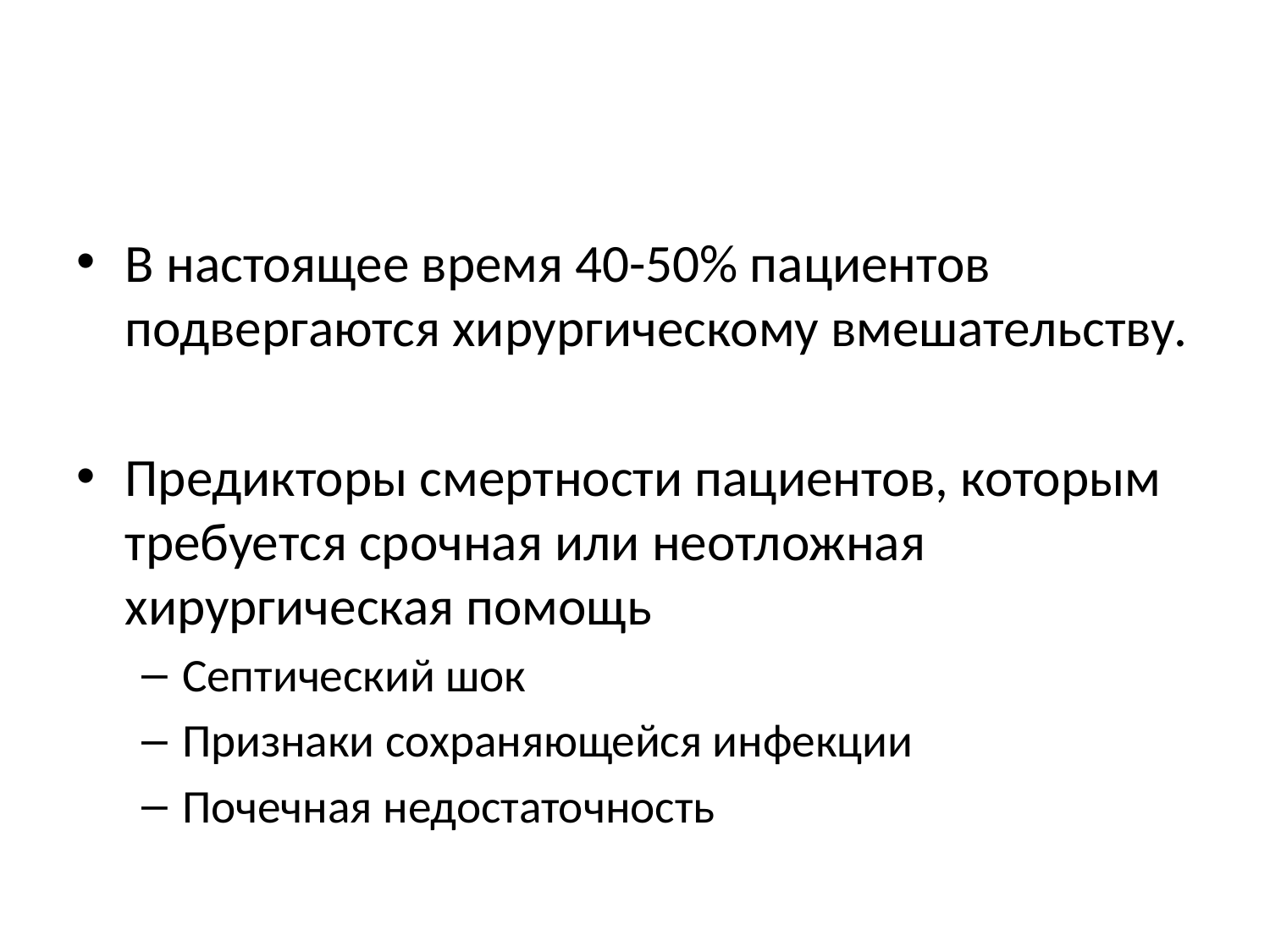

#
В настоящее время 40-50% пациентов подвергаются хирургическому вмешательству.

Предикторы смертности пациентов, которым требуется срочная или неотложная хирургическая помощь
Септический шок
Признаки сохраняющейся инфекции
Почечная недостаточность